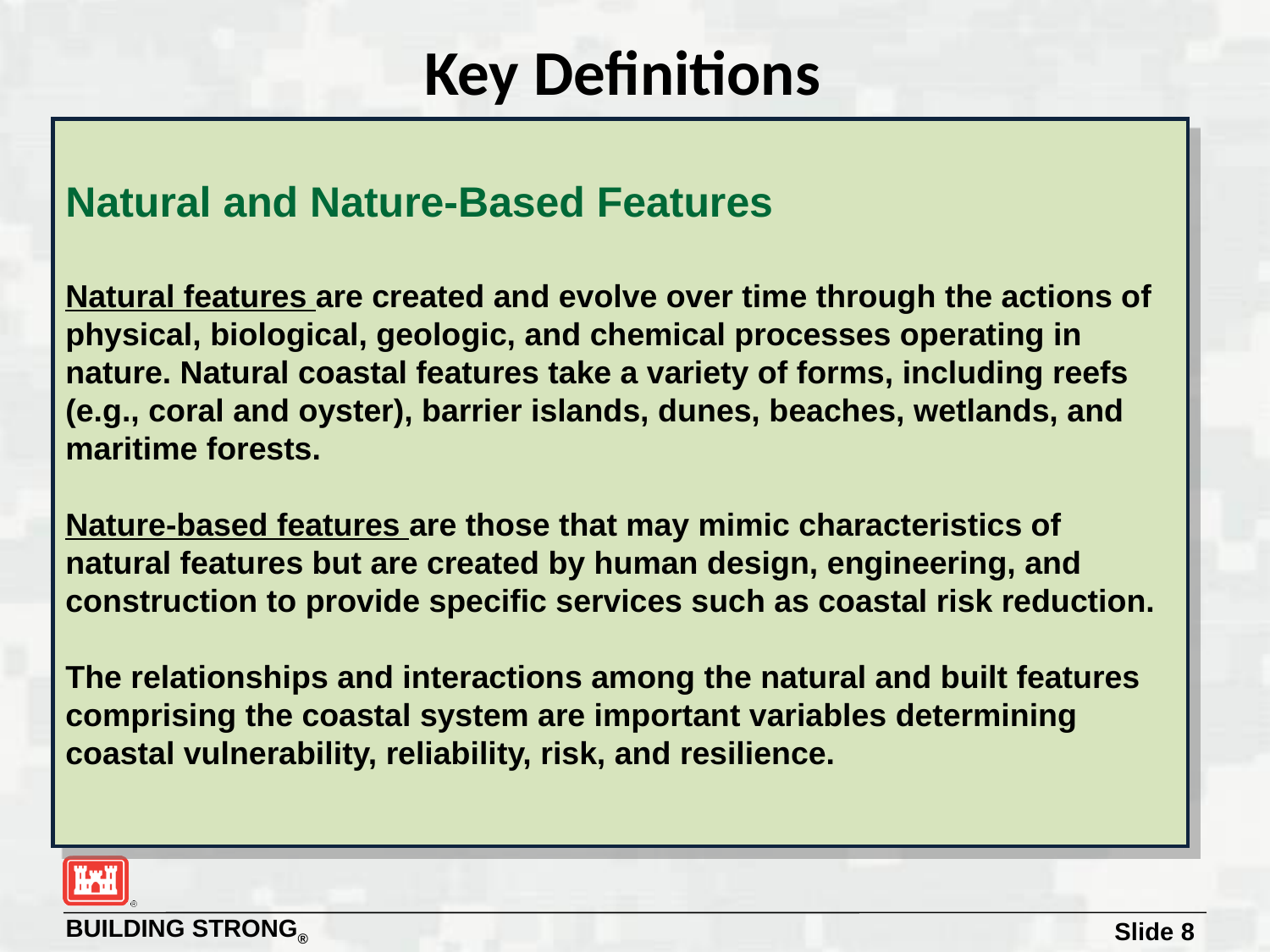

# Key Definitions
Natural and Nature-Based Features

Natural features are created and evolve over time through the actions of physical, biological, geologic, and chemical processes operating in nature. Natural coastal features take a variety of forms, including reefs (e.g., coral and oyster), barrier islands, dunes, beaches, wetlands, and maritime forests.

Nature-based features are those that may mimic characteristics of natural features but are created by human design, engineering, and construction to provide specific services such as coastal risk reduction.

The relationships and interactions among the natural and built features comprising the coastal system are important variables determining coastal vulnerability, reliability, risk, and resilience.